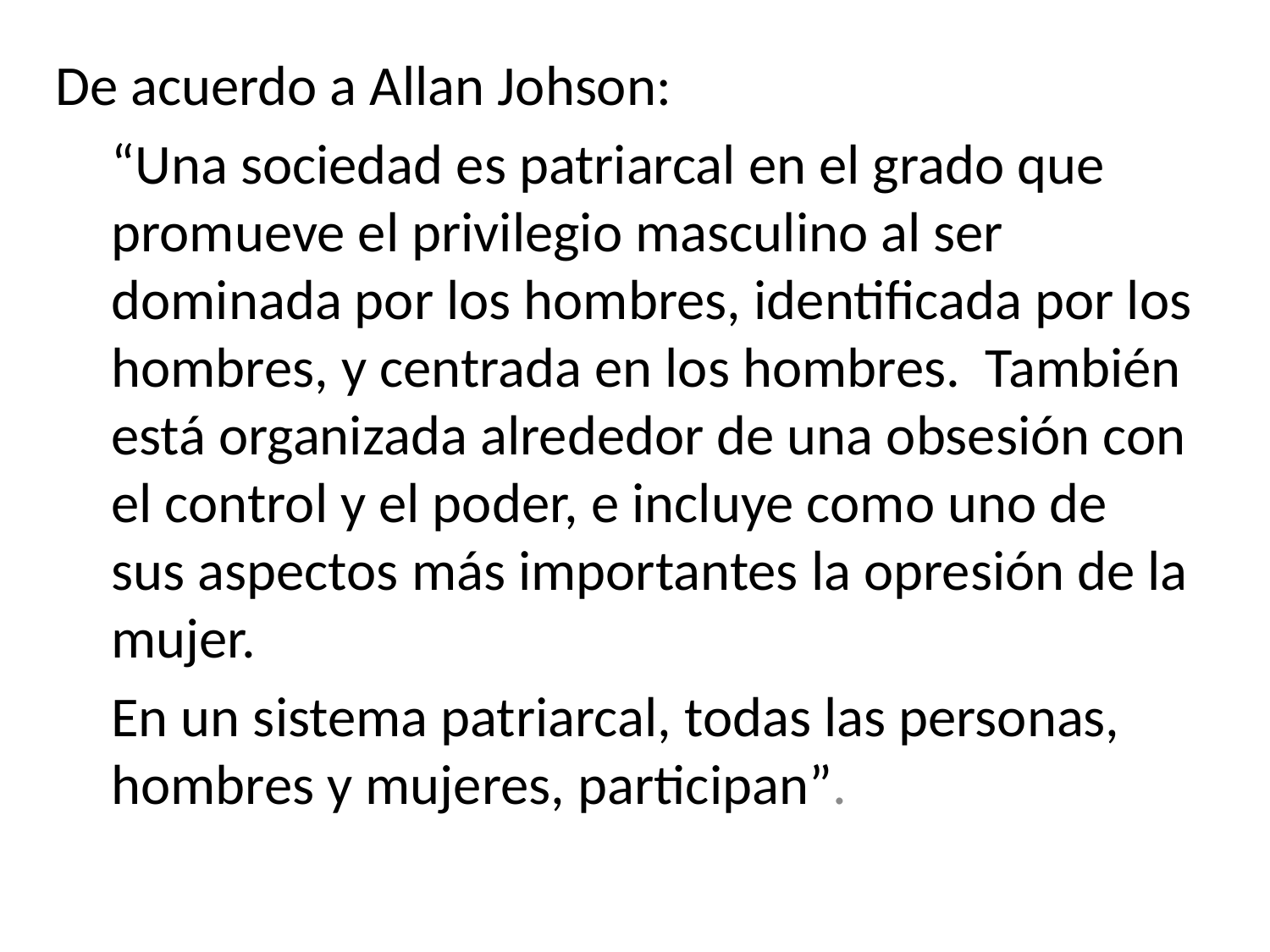

De acuerdo a Allan Johson:
“Una sociedad es patriarcal en el grado que promueve el privilegio masculino al ser dominada por los hombres, identificada por los hombres, y centrada en los hombres.  También está organizada alrededor de una obsesión con el control y el poder, e incluye como uno de sus aspectos más importantes la opresión de la mujer.
En un sistema patriarcal, todas las personas, hombres y mujeres, participan”.